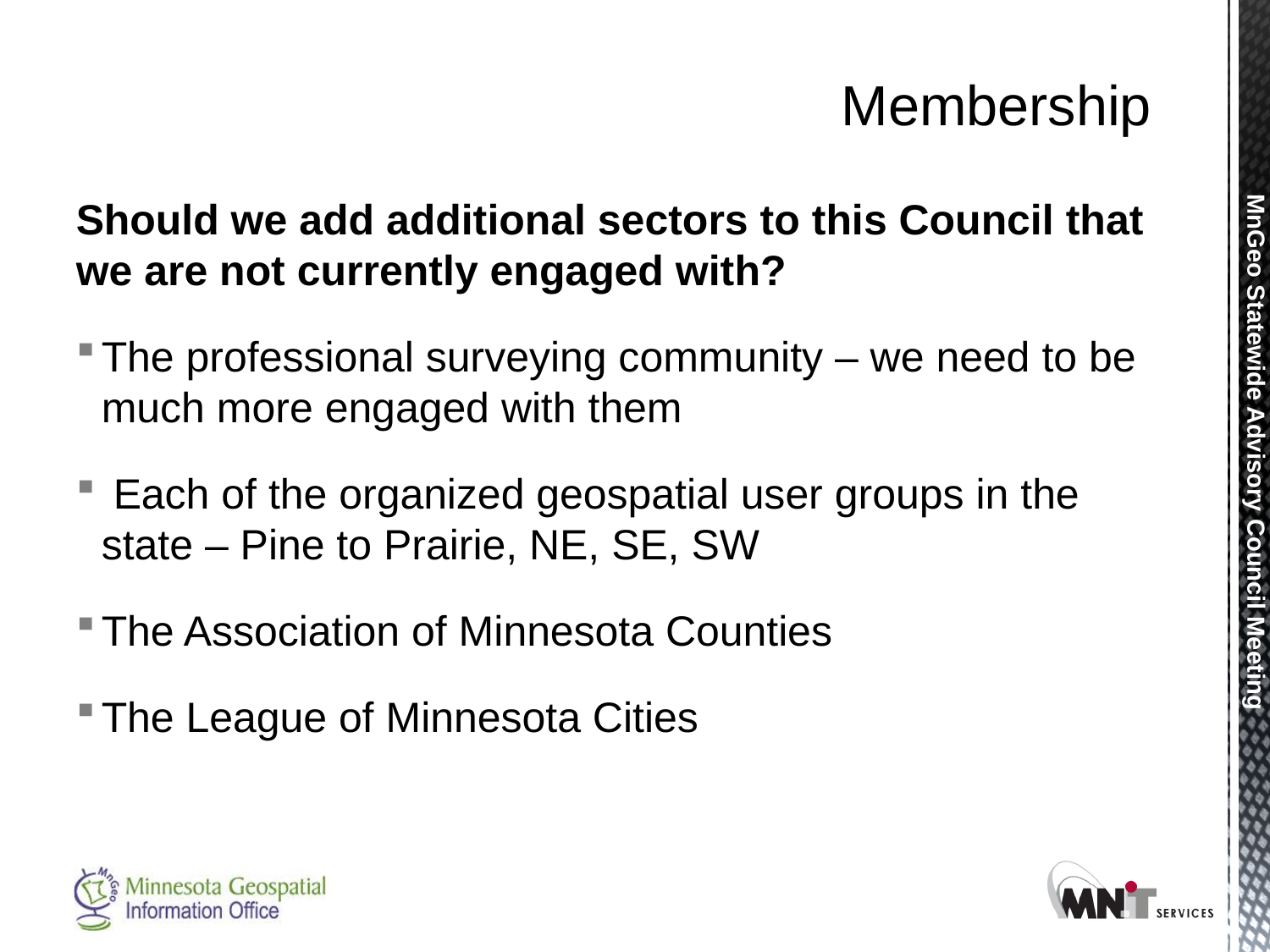

# Membership
Should we add additional sectors to this Council that we are not currently engaged with?

The professional surveying community – we need to be much more engaged with them

 Each of the organized geospatial user groups in the state – Pine to Prairie, NE, SE, SW

The Association of Minnesota Counties

The League of Minnesota Cities